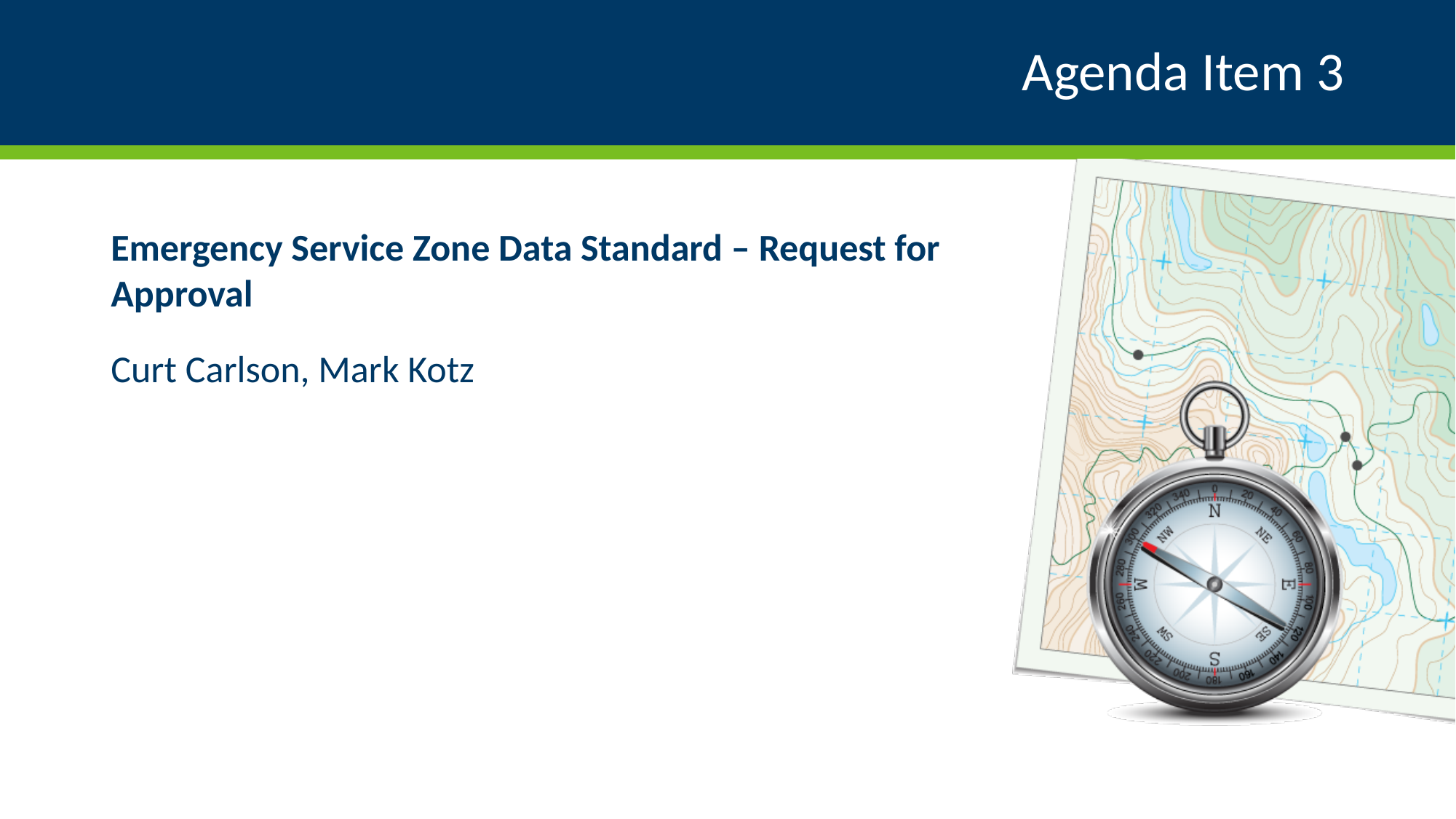

# Agenda Item 3
Emergency Service Zone Data Standard – Request for Approval
Curt Carlson, Mark Kotz